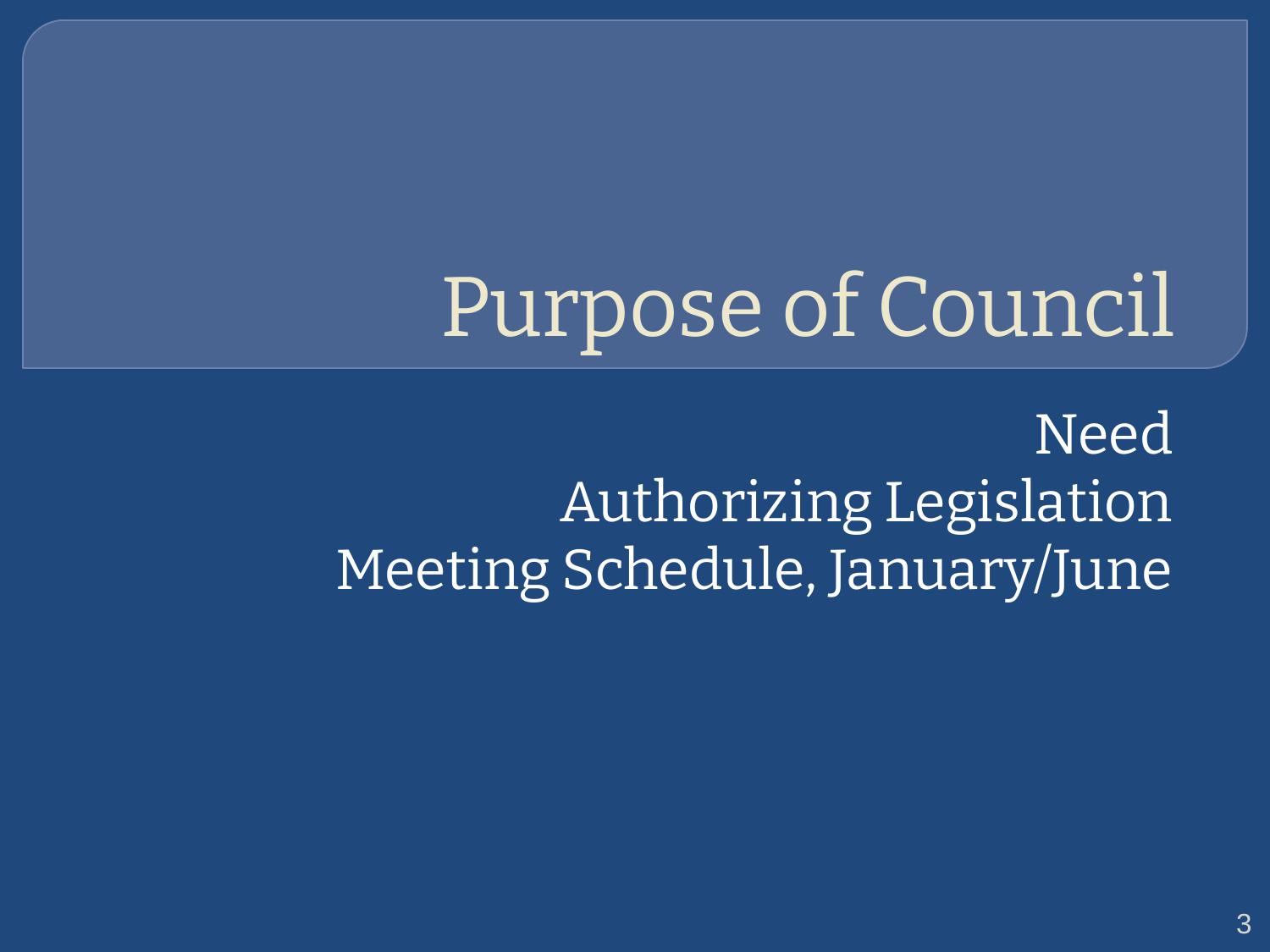

# Purpose of Council
Need
Authorizing Legislation
Meeting Schedule, January/June
3